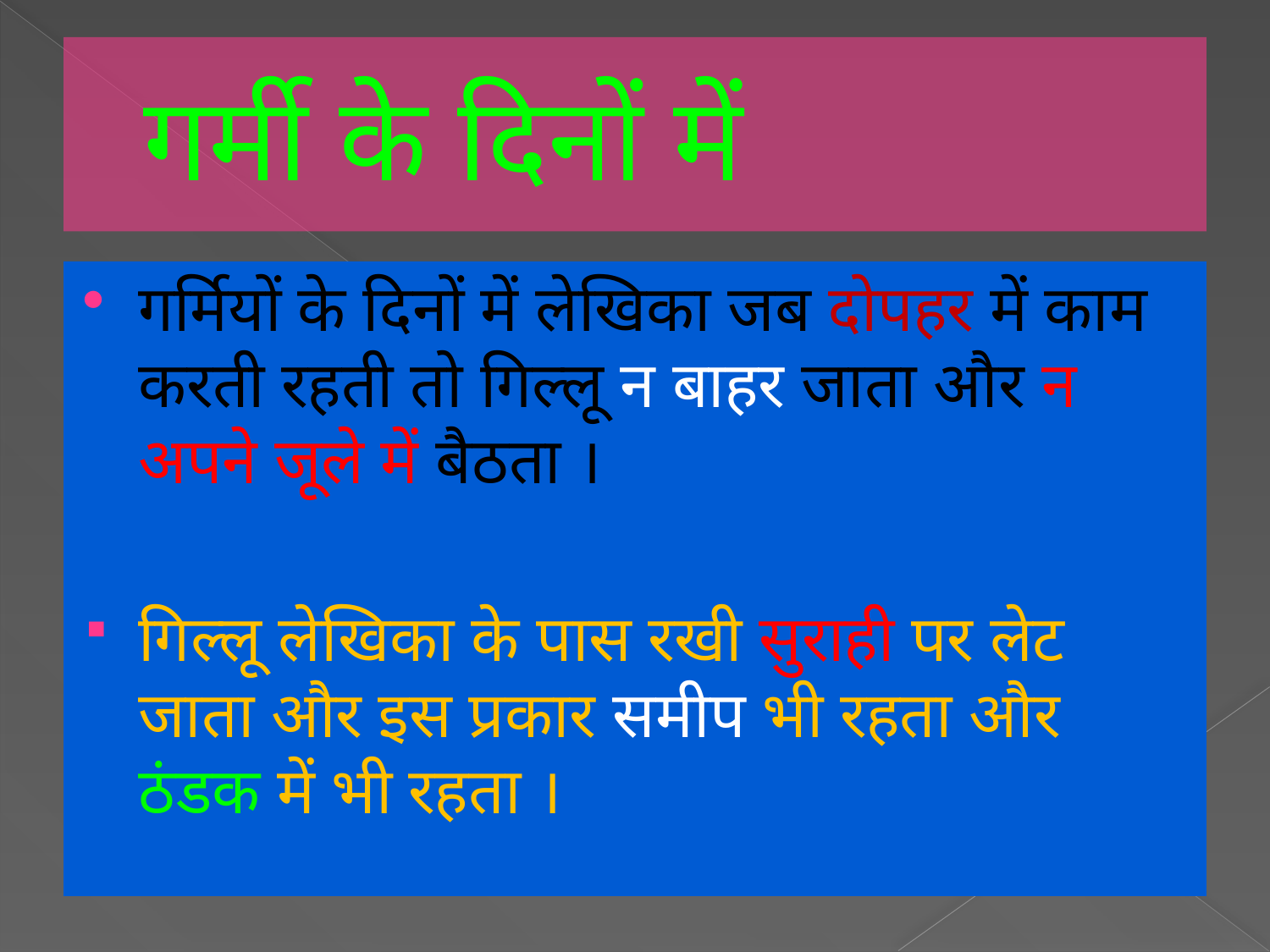

# गर्मी के दिनों में
गर्मियों के दिनों में लेखिका जब दोपहर में काम करती रहती तो गिल्लू न बाहर जाता और न अपने जूले में बैठता ।

गिल्लू लेखिका के पास रखी सुराही पर लेट जाता और इस प्रकार समीप भी रहता और ठंडक में भी रहता ।